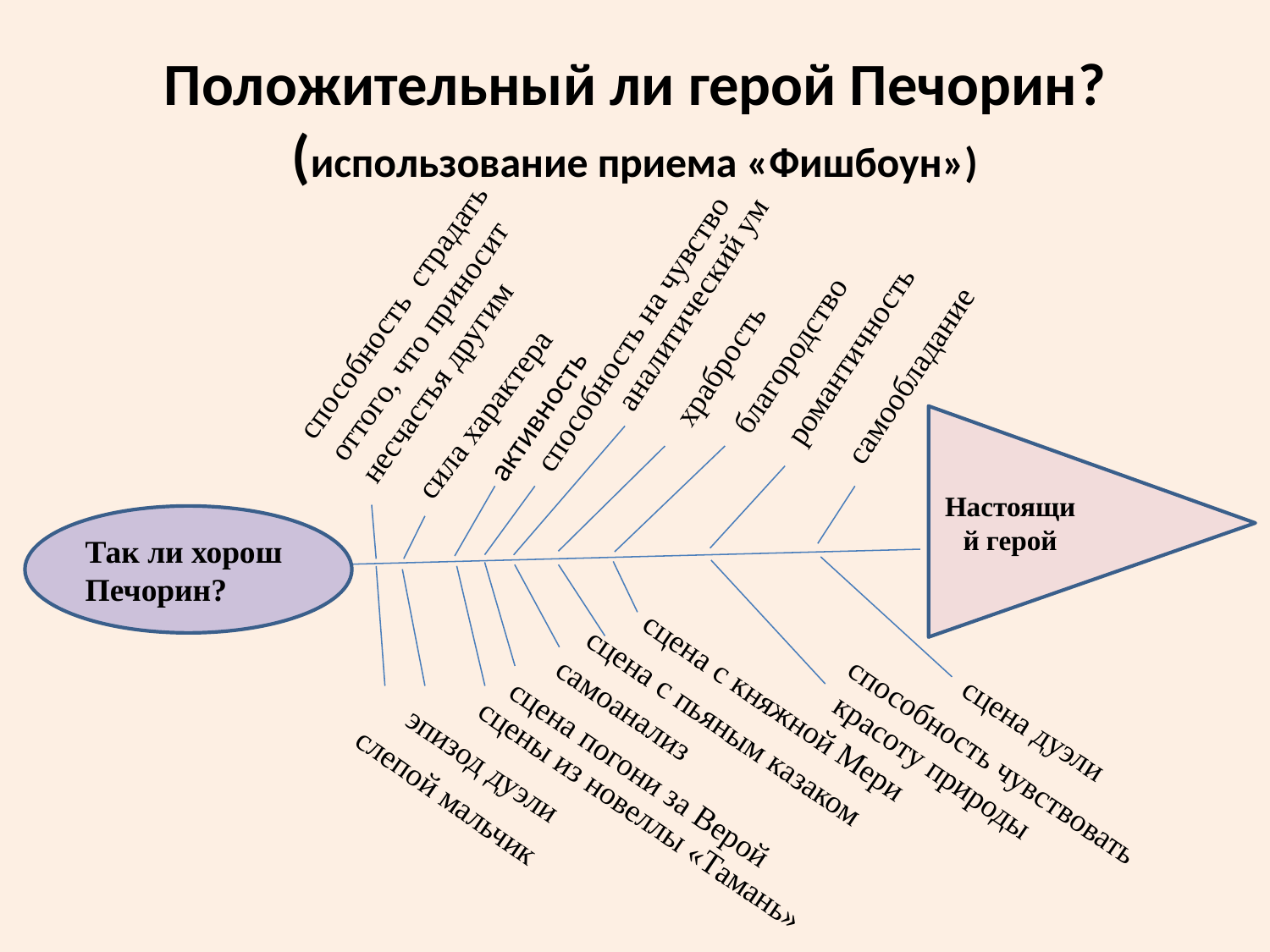

# Положительный ли герой Печорин? (использование приема «Фишбоун»)
способность  страдать
оттого, что приносит
несчастья другим
аналитический ум

способность на чувство
благородство
романтичность
храбрость
самообладание
Настоящий герой
сила характера
активность
Так ли хорош Печорин?
сцена с княжной Мери
самоанализ
сцена с пьяным казаком
сцена дуэли
способность чувствовать
 красоту природы
эпизод дуэли
сцена погони за Верой
слепой мальчик
сцены из новеллы «Тамань»